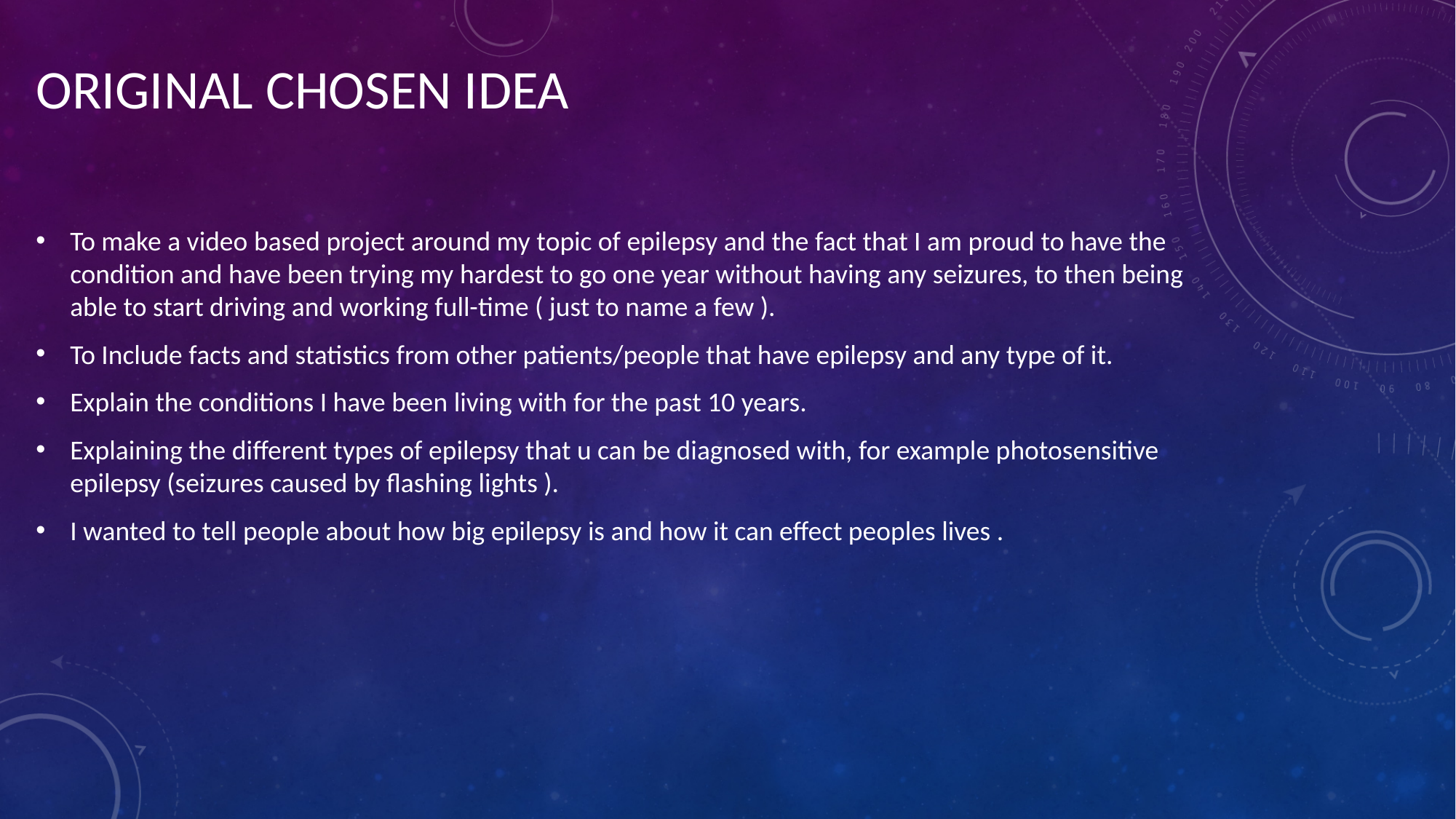

# Original chosen idea
To make a video based project around my topic of epilepsy and the fact that I am proud to have the condition and have been trying my hardest to go one year without having any seizures, to then being able to start driving and working full-time ( just to name a few ).
To Include facts and statistics from other patients/people that have epilepsy and any type of it.
Explain the conditions I have been living with for the past 10 years.
Explaining the different types of epilepsy that u can be diagnosed with, for example photosensitive epilepsy (seizures caused by flashing lights ).
I wanted to tell people about how big epilepsy is and how it can effect peoples lives .